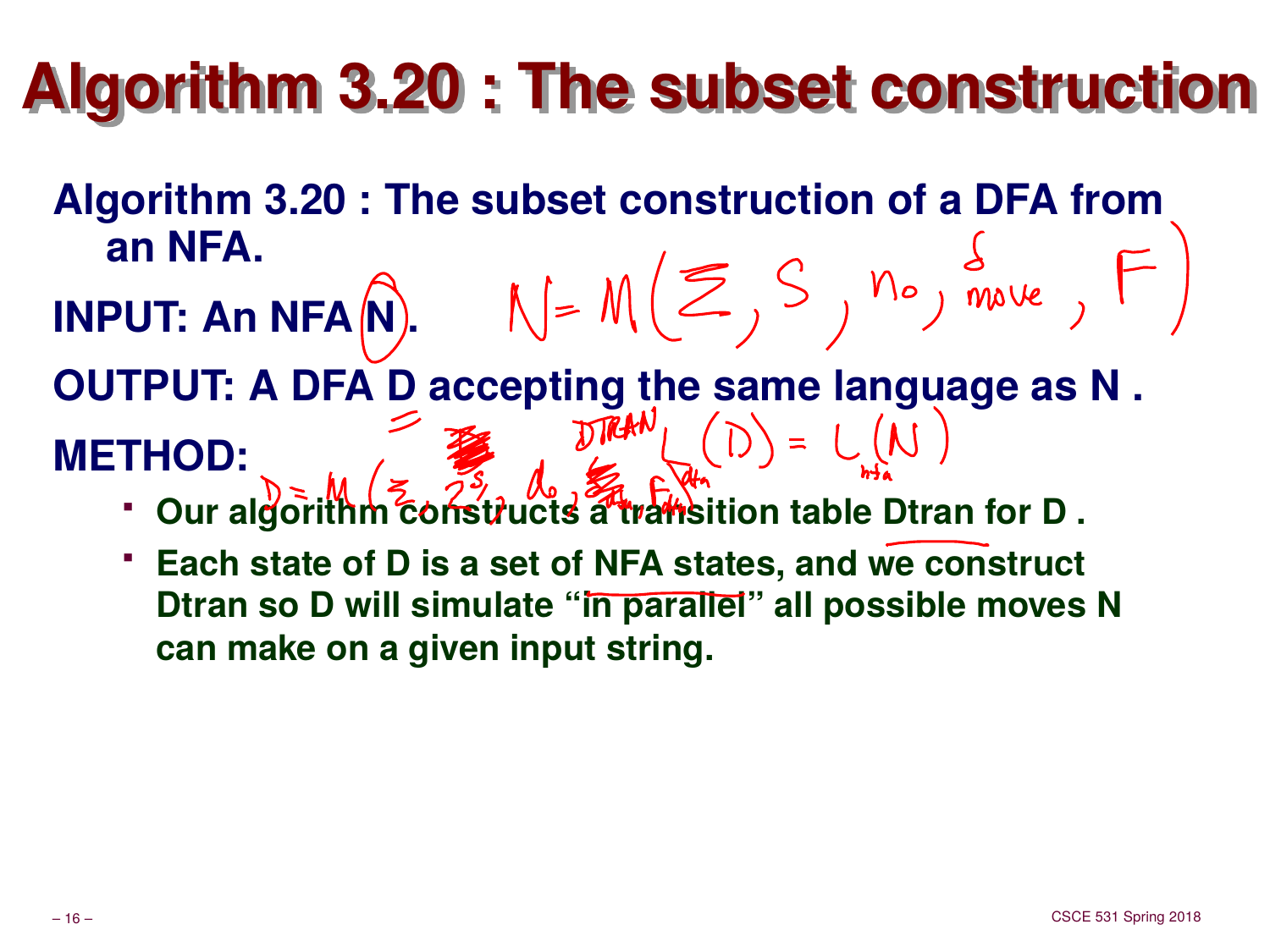

# Algorithm 3.20 : The subset construction
Algorithm 3.20 : The subset construction of a DFA from an NFA.
INPUT: An NFA N .
OUTPUT: A DFA D accepting the same language as N .
METHOD:
Our algorithm constructs a transition table Dtran for D .
Each state of D is a set of NFA states, and we construct Dtran so D will simulate “in parallel” all possible moves N can make on a given input string.